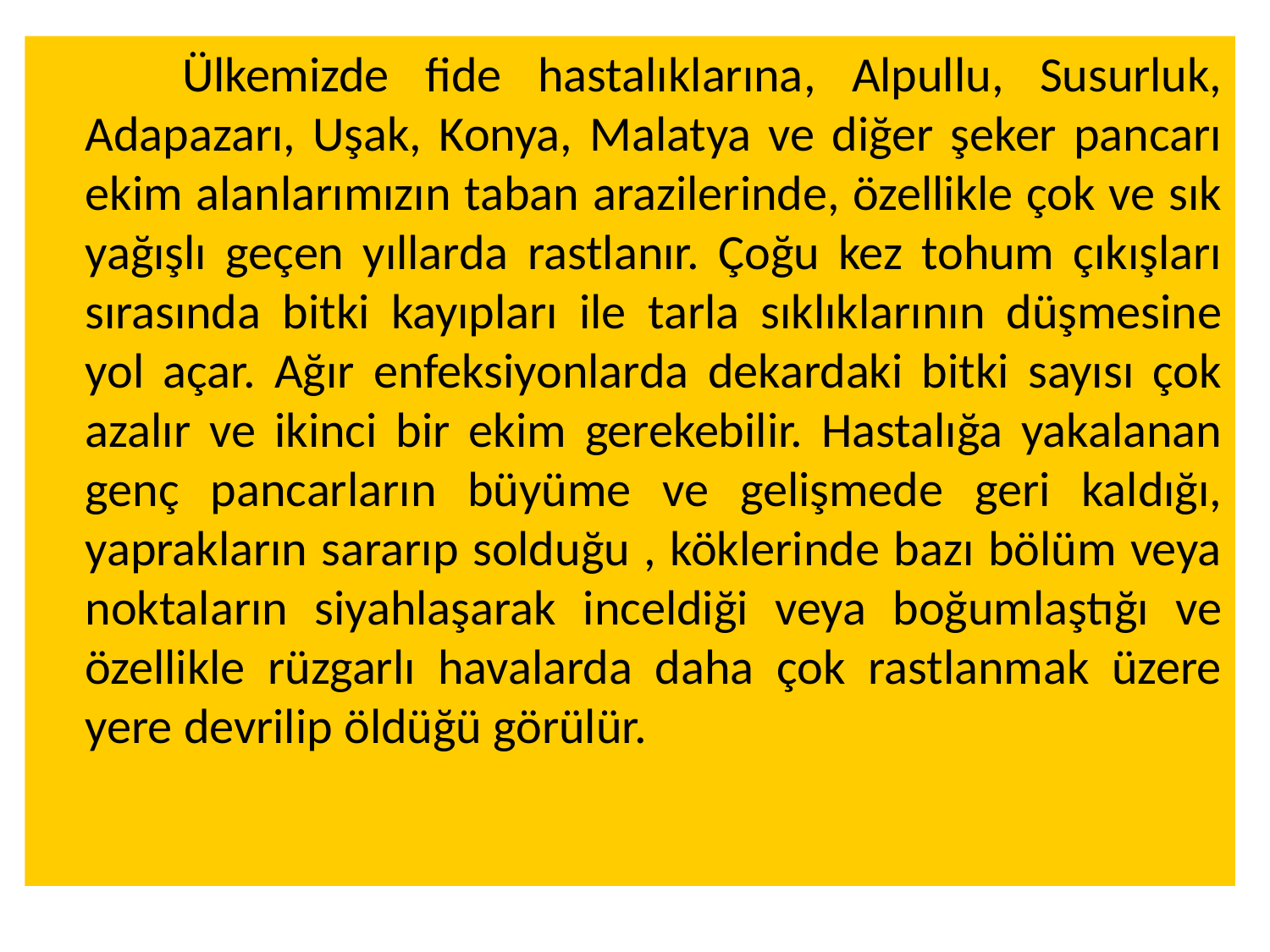

Ülkemizde fide hastalıklarına, Alpullu, Susurluk, Adapazarı, Uşak, Konya, Malatya ve diğer şeker pancarı ekim alanlarımızın taban arazilerinde, özellikle çok ve sık yağışlı geçen yıllarda rastlanır. Çoğu kez tohum çıkışları sırasında bitki kayıpları ile tarla sıklıklarının düşmesine yol açar. Ağır enfeksiyonlarda dekardaki bitki sayısı çok azalır ve ikinci bir ekim gerekebilir. Hastalığa yakalanan genç pancarların büyüme ve gelişmede geri kaldığı, yaprakların sararıp solduğu , köklerinde bazı bölüm veya noktaların siyahlaşarak inceldiği veya boğumlaştığı ve özellikle rüzgarlı havalarda daha çok rastlanmak üzere yere devrilip öldüğü görülür.